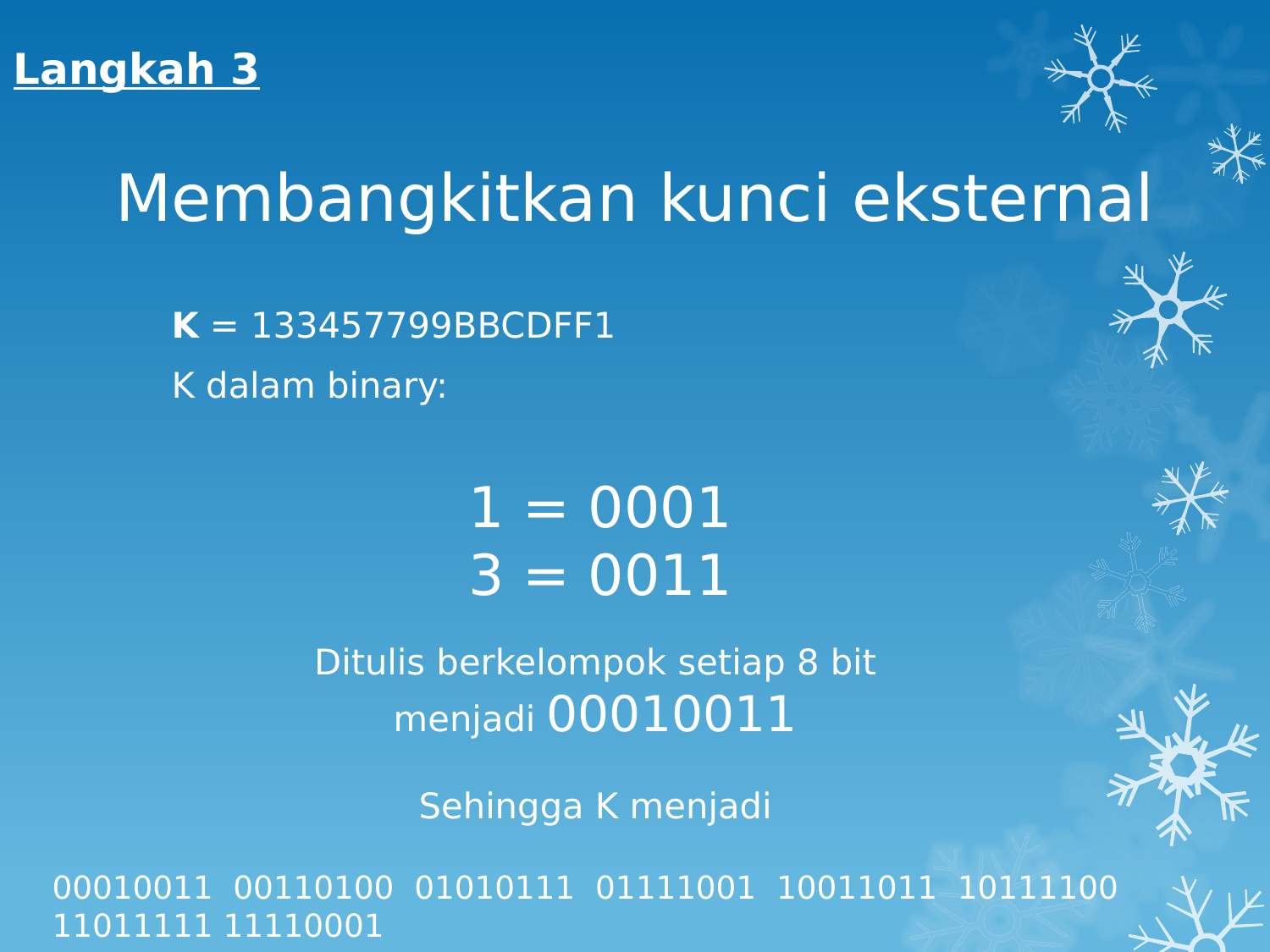

Langkah 3
Membangkitkan kunci eksternal
K = 133457799BBCDFF1
K dalam binary:

1 = 0001
3 = 0011
Ditulis berkelompok setiap 8 bit menjadi 00010011

Sehingga K menjadi
00010011  00110100  01010111  01111001  10011011  10111100  11011111 11110001